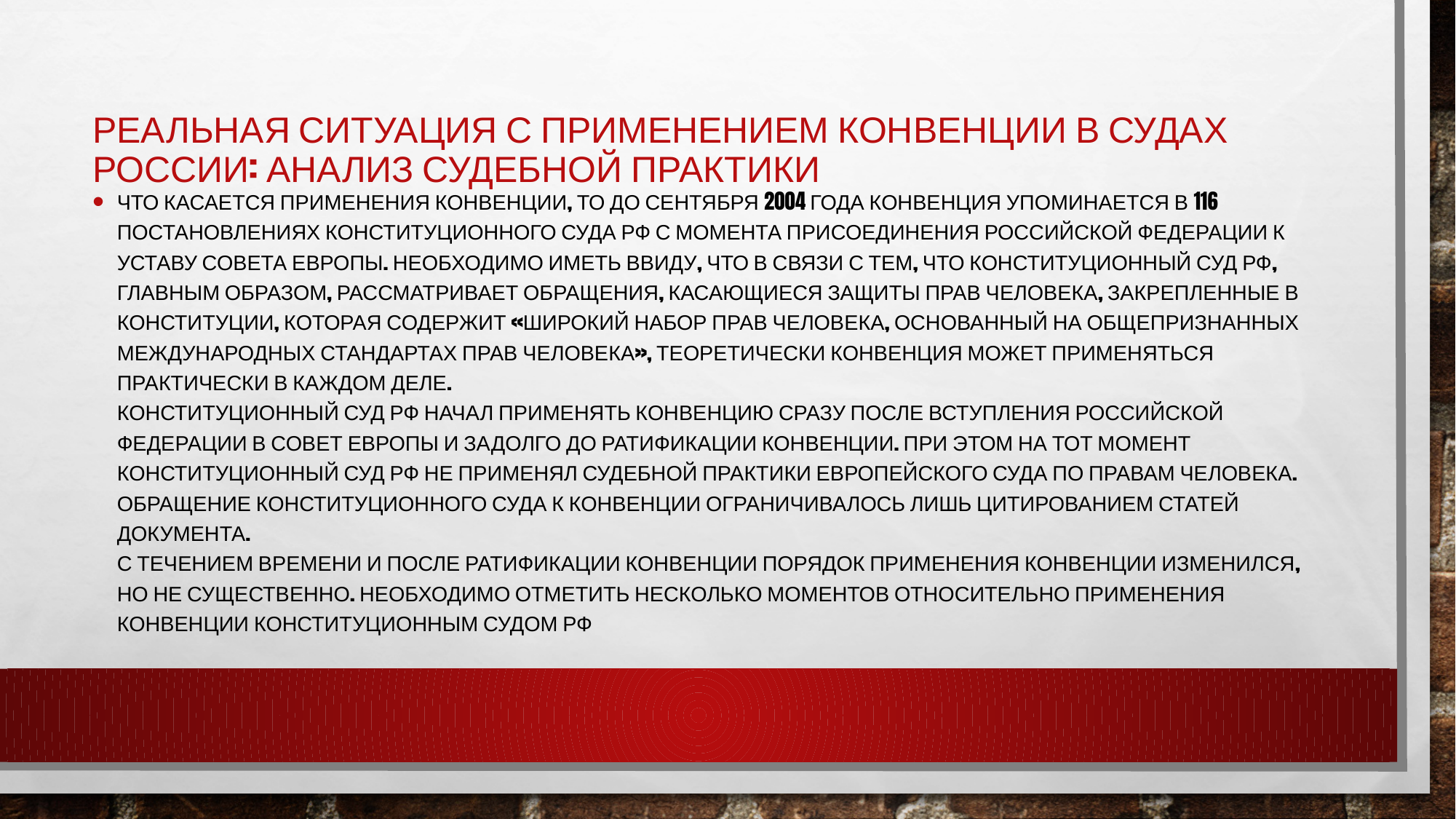

# Реальная ситуация с применением Конвенции в судах России: анализ судебной практики
Что касается применения Конвенции, то до сентября 2004 года Конвенция упоминается в 116 постановлениях Конституционного суда РФ с момента присоединения Российской Федерации к Уставу Совета Европы. Необходимо иметь ввиду, что в связи с тем, что Конституционный суд РФ, главным образом, рассматривает обращения, касающиеся защиты прав человека, закрепленные в Конституции, которая содержит «широкий набор прав человека, основанный на общепризнанных международных стандартах прав человека», теоретически Конвенция может применяться практически в каждом деле. 
Конституционный суд РФ начал применять Конвенцию сразу после вступления Российской Федерации в Совет Европы и задолго до ратификации Конвенции. При этом на тот момент Конституционный суд РФ не применял судебной практики Европейского суда по правам человека. Обращение Конституционного суда к Конвенции ограничивалось лишь цитированием статей документа. 
С течением времени и после ратификации Конвенции порядок применения Конвенции изменился, но не существенно. Необходимо отметить несколько моментов относительно применения Конвенции Конституционным судом РФ